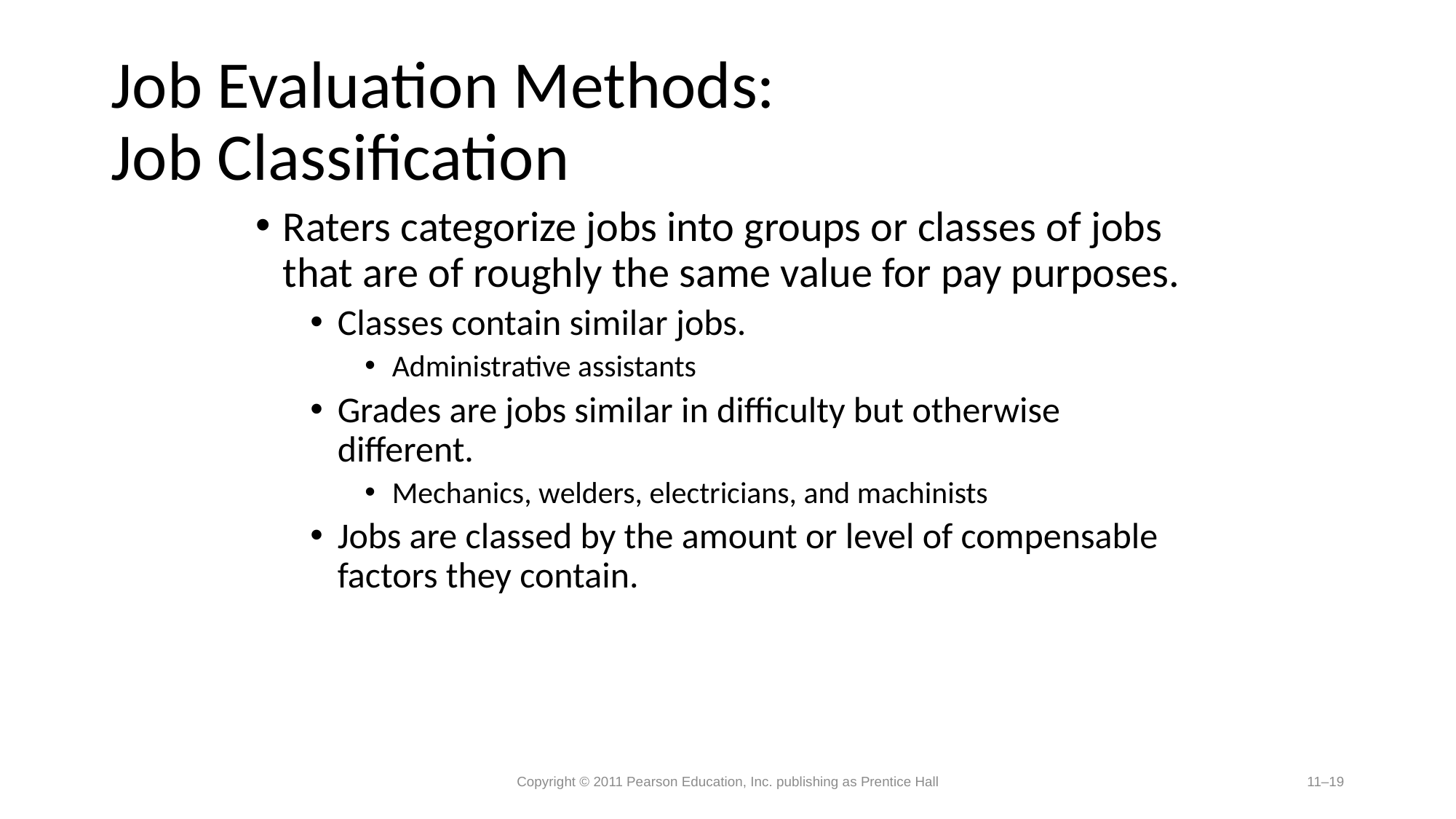

# Job Evaluation Methods: Job Classification
Raters categorize jobs into groups or classes of jobs that are of roughly the same value for pay purposes.
Classes contain similar jobs.
Administrative assistants
Grades are jobs similar in difficulty but otherwise different.
Mechanics, welders, electricians, and machinists
Jobs are classed by the amount or level of compensable factors they contain.
Copyright © 2011 Pearson Education, Inc. publishing as Prentice Hall
11–19